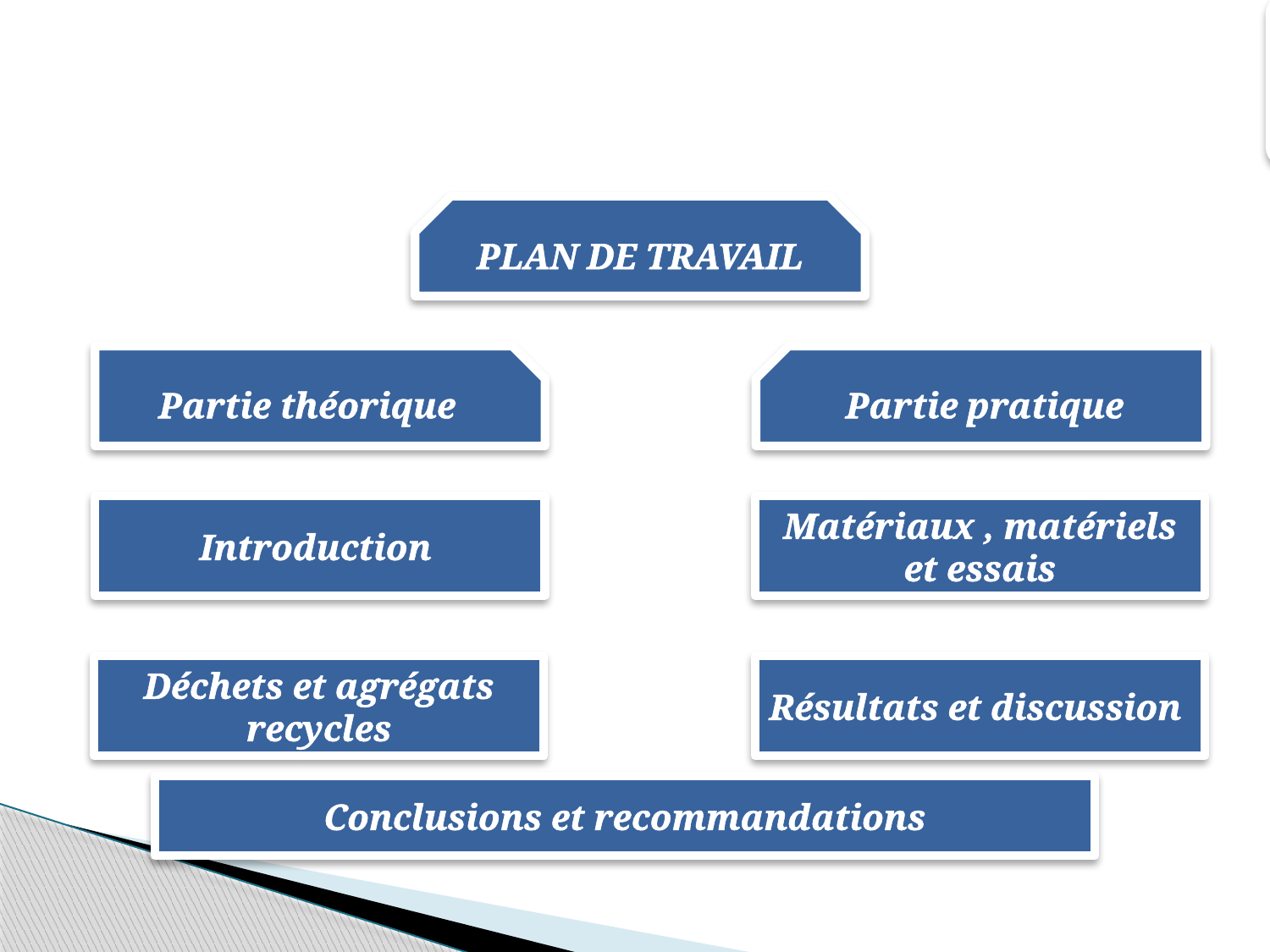

ETUDE ET FORMULATION DES MORTIERS A BASE DES SABLES RECYCLES

PLAN DE TRAVAIL
Partie théorique
Partie pratique
Introduction
Matériaux , matériels et essais
Déchets et agrégats recycles
Résultats et discussion
Conclusions et recommandations